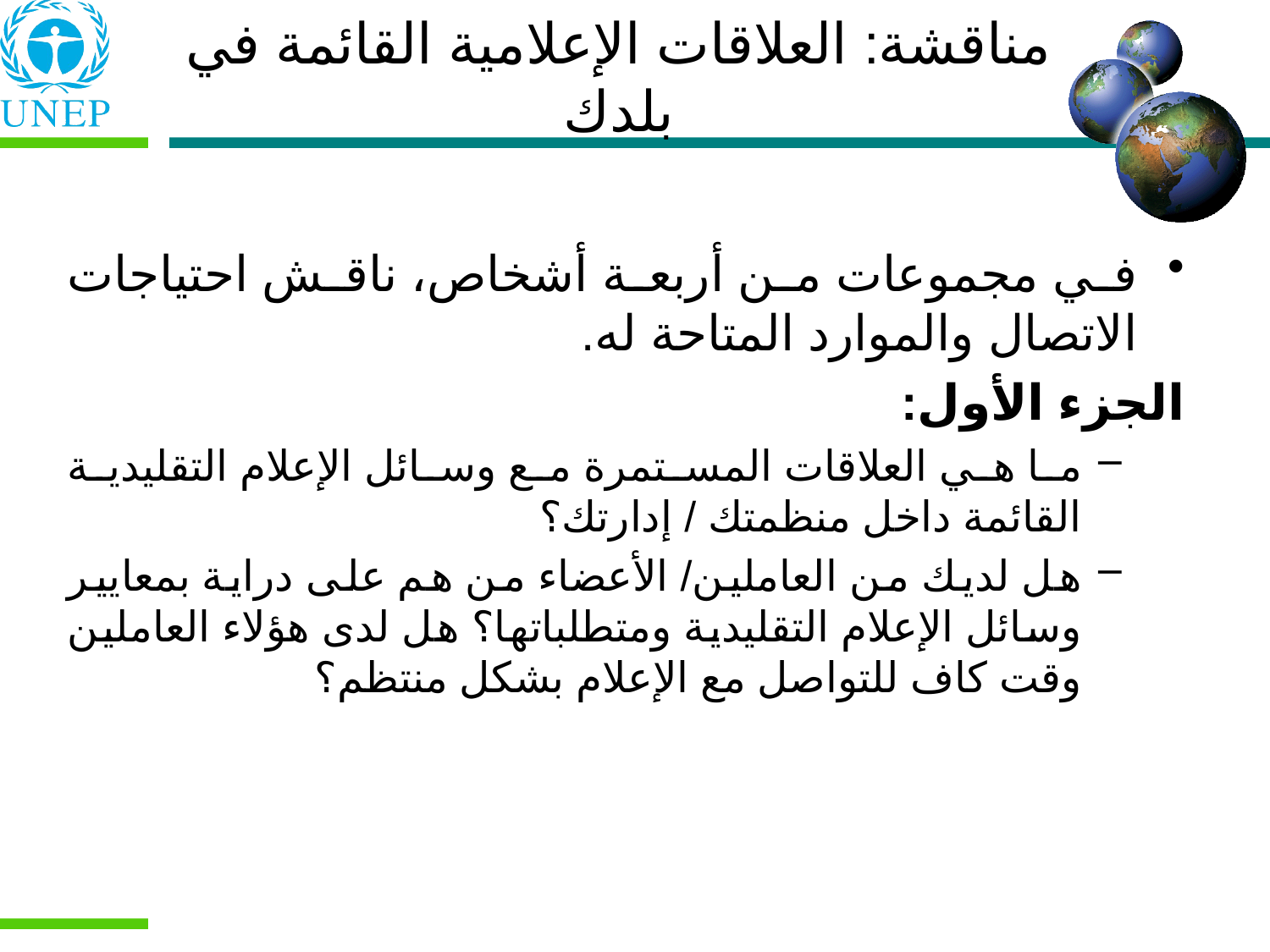

مناقشة: العلاقات الإعلامية القائمة في بلدك
في مجموعات من أربعة أشخاص، ناقش احتياجات الاتصال والموارد المتاحة له.
الجزء الأول:
ما هي العلاقات المستمرة مع وسائل الإعلام التقليدية القائمة داخل منظمتك / إدارتك؟
هل لديك من العاملين/ الأعضاء من هم على دراية بمعايير وسائل الإعلام التقليدية ومتطلباتها؟ هل لدى هؤلاء العاملين وقت كاف للتواصل مع الإعلام بشكل منتظم؟